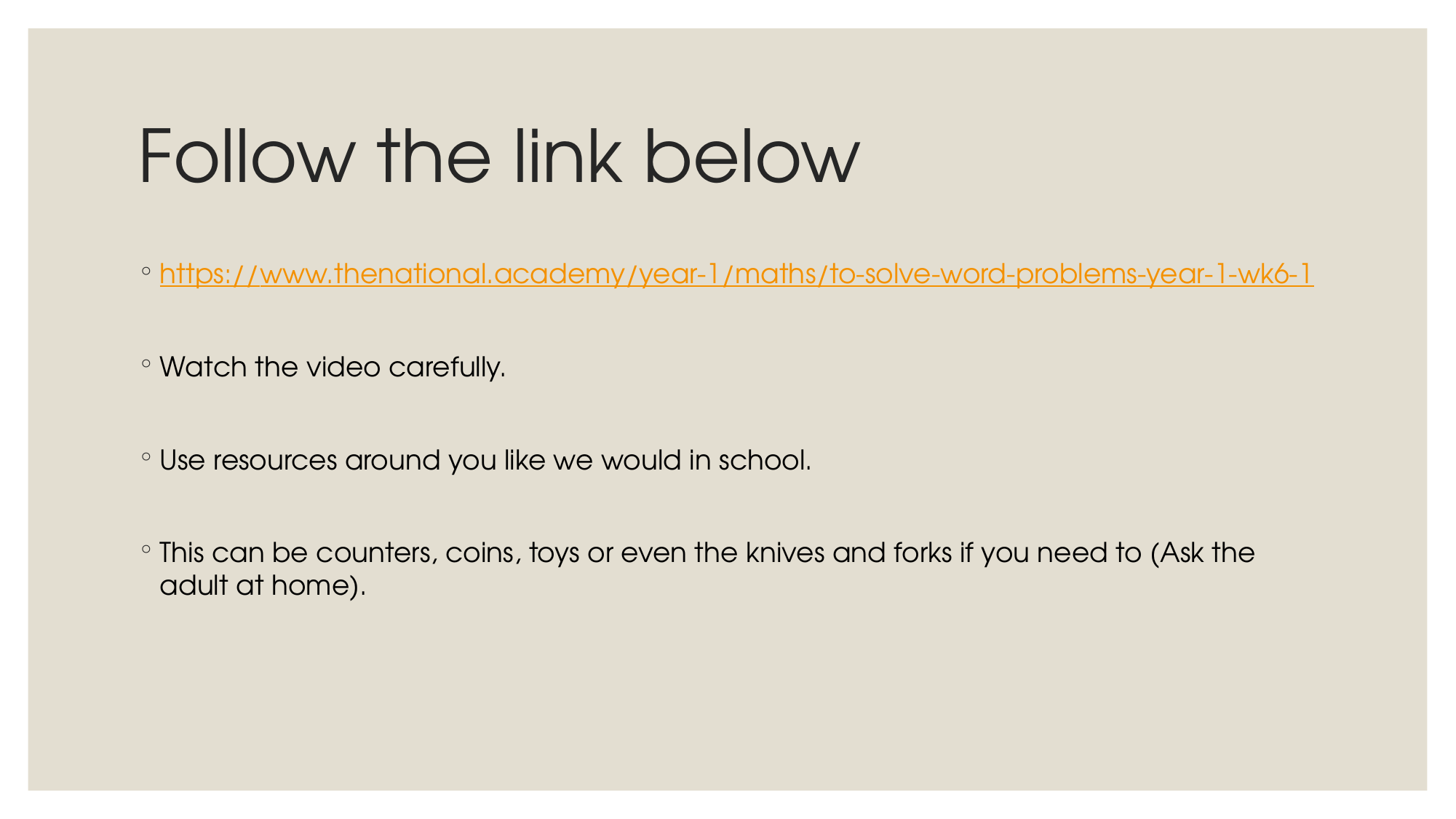

# Follow the link below
https://www.thenational.academy/year-1/maths/to-solve-word-problems-year-1-wk6-1

Watch the video carefully.

Use resources around you like we would in school.

This can be counters, coins, toys or even the knives and forks if you need to (Ask the adult at home).